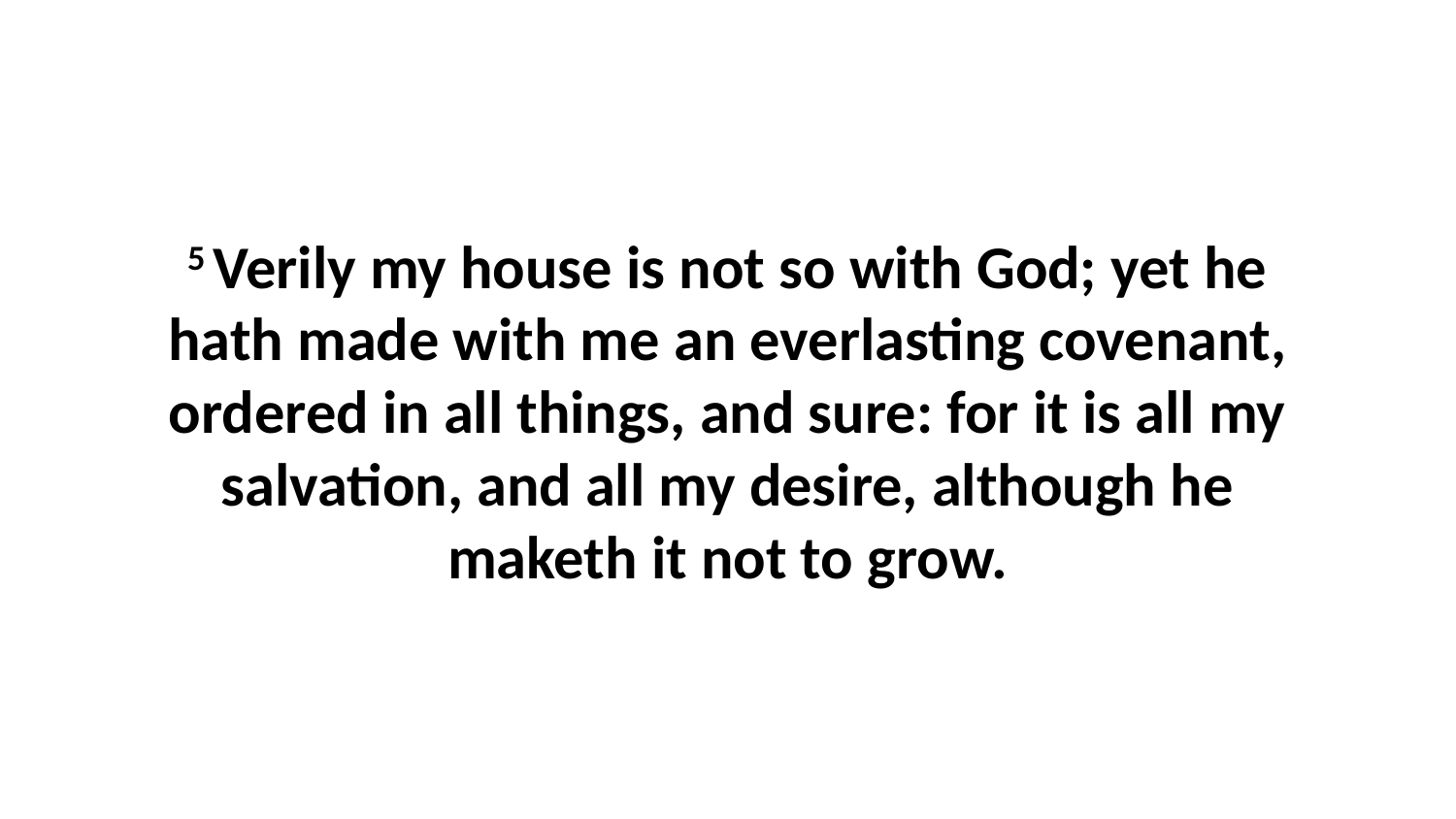

5 Verily my house is not so with God; yet he hath made with me an everlasting covenant, ordered in all things, and sure: for it is all my salvation, and all my desire, although he maketh it not to grow.